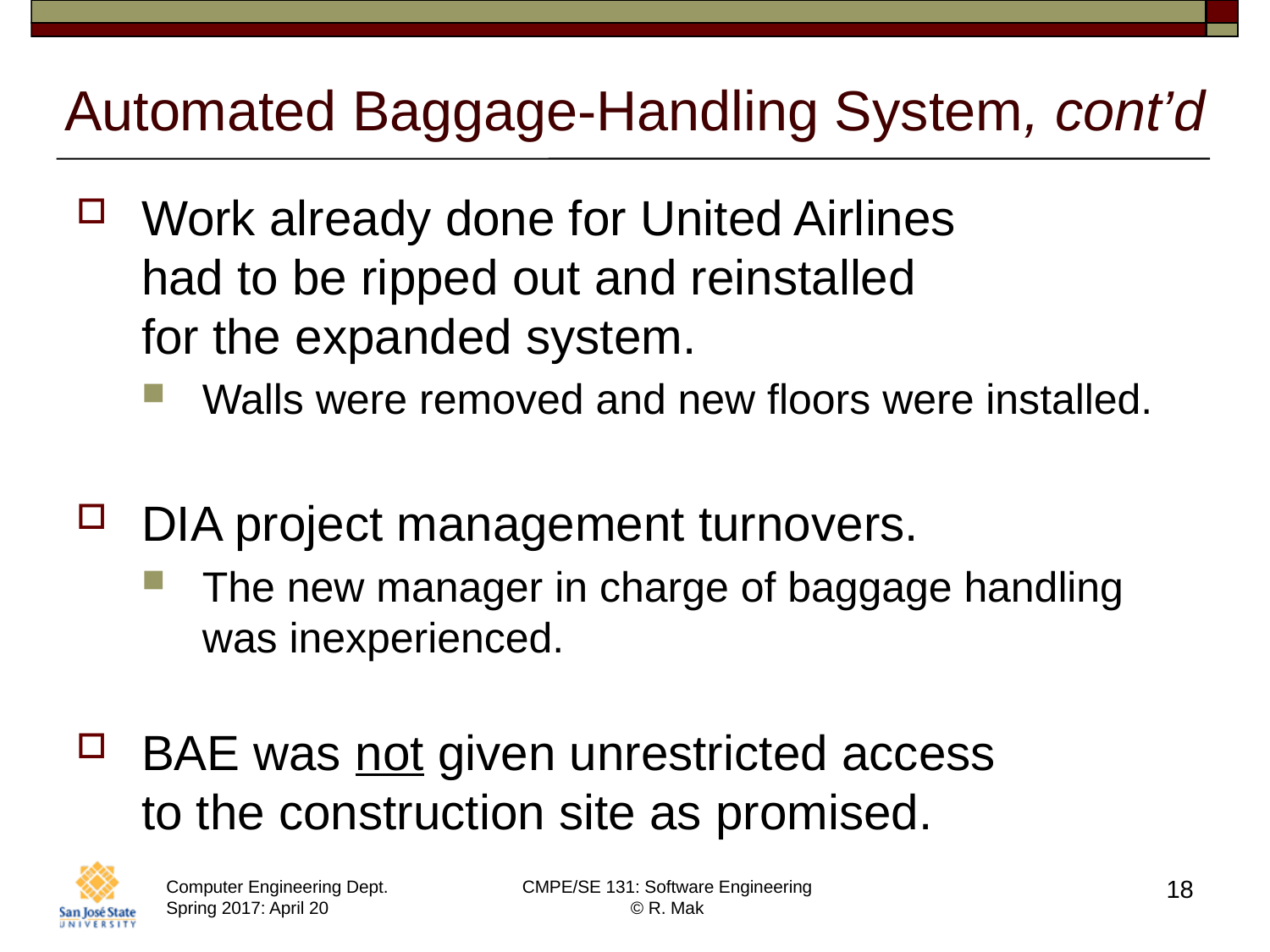

# Automated Baggage-Handling System, cont’d
Work already done for United Airlines
had to be ripped out and reinstalled
for the expanded system.
Walls were removed and new floors were installed.

DIA project management turnovers.
The new manager in charge of baggage handling was inexperienced.

BAE was not given unrestricted access
to the construction site as promised.
18